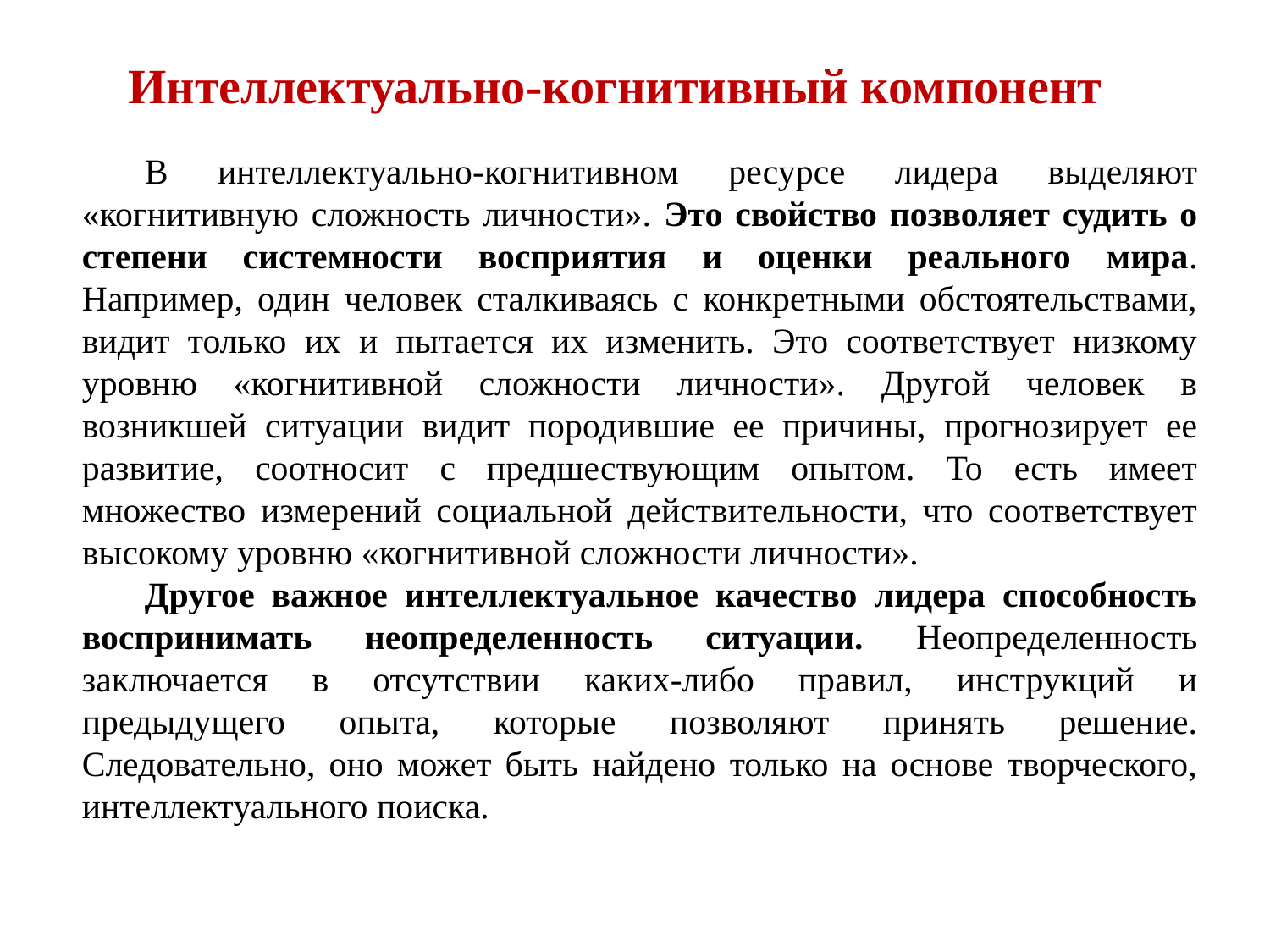

# Интеллектуально-когнитивный компонент
В интеллектуально-когнитивном ресурсе лидера выделяют «когнитивную сложность личности». Это свойство позволяет судить о степени системности восприятия и оценки реального мира. Например, один человек сталкиваясь с конкретными обстоятельствами, видит только их и пытается их изменить. Это соответствует низкому уровню «когнитивной сложности личности». Другой человек в возникшей ситуации видит породившие ее причины, прогнозирует ее развитие, соотносит с предшествующим опытом. То есть имеет множество измерений социальной действительности, что соответствует высокому уровню «когнитивной сложности личности».
Другое важное интеллектуальное качество лидера способность воспринимать неопределенность ситуации. Неопределенность заключается в отсутствии каких-либо правил, инструкций и предыдущего опыта, которые позволяют принять решение. Следовательно, оно может быть найдено только на основе творческого, интеллектуального поиска.